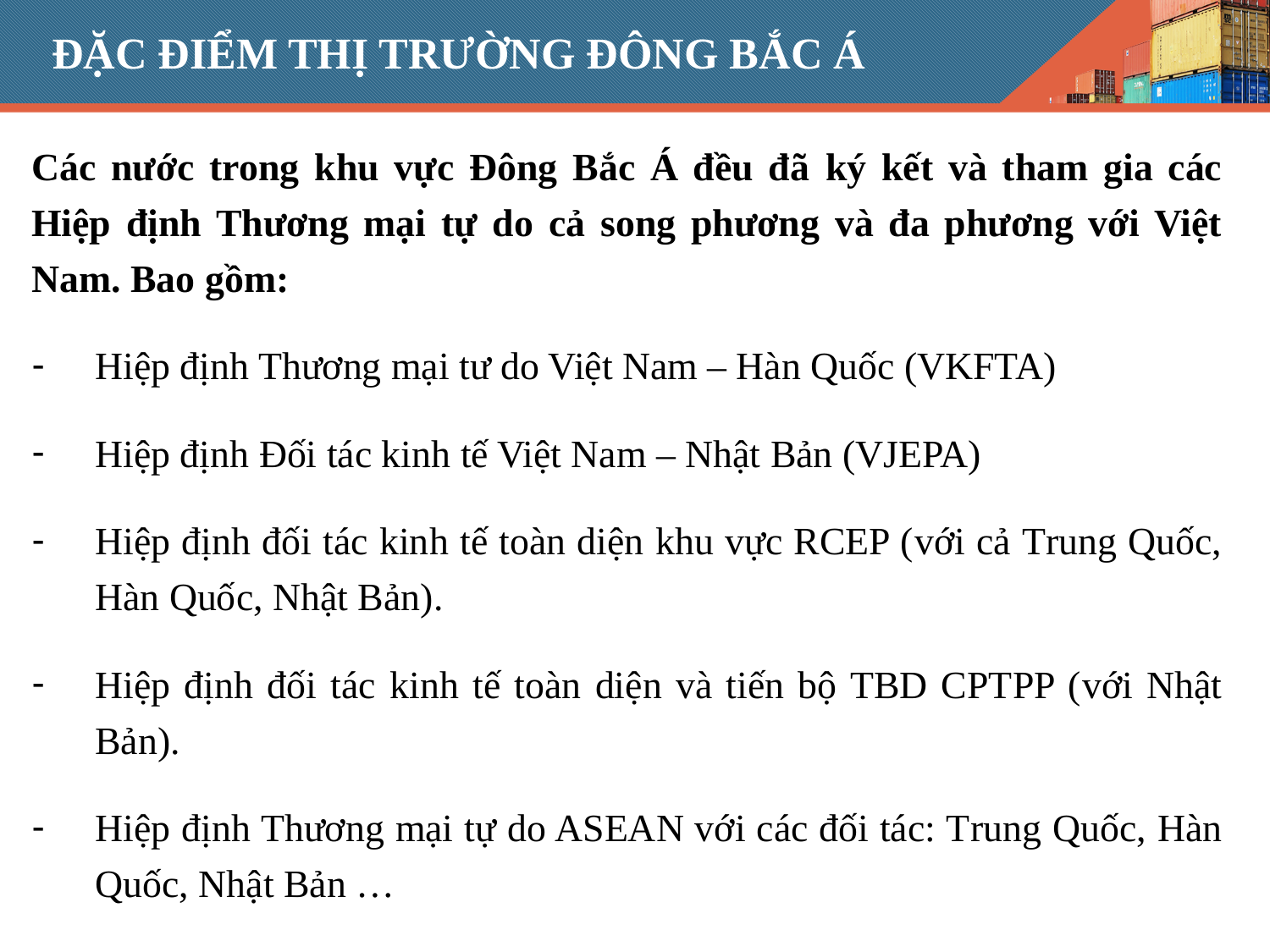

# ĐẶC ĐIỂM THỊ TRƯỜNG ĐÔNG BẮC Á
Các nước trong khu vực Đông Bắc Á đều đã ký kết và tham gia các Hiệp định Thương mại tự do cả song phương và đa phương với Việt Nam. Bao gồm:
Hiệp định Thương mại tư do Việt Nam – Hàn Quốc (VKFTA)
Hiệp định Đối tác kinh tế Việt Nam – Nhật Bản (VJEPA)
Hiệp định đối tác kinh tế toàn diện khu vực RCEP (với cả Trung Quốc, Hàn Quốc, Nhật Bản).
Hiệp định đối tác kinh tế toàn diện và tiến bộ TBD CPTPP (với Nhật Bản).
Hiệp định Thương mại tự do ASEAN với các đối tác: Trung Quốc, Hàn Quốc, Nhật Bản …